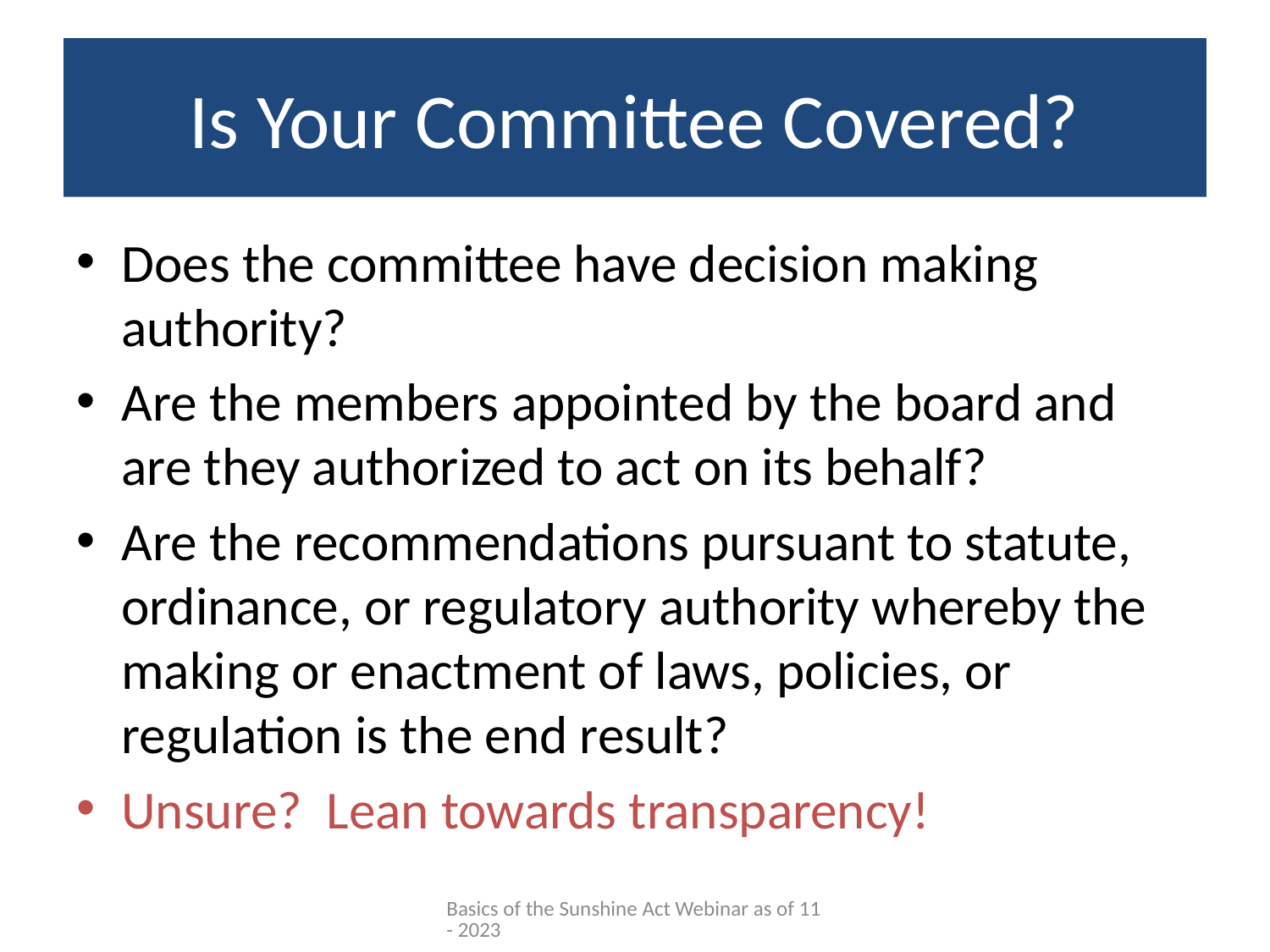

# Is Your Committee Covered?
Does the committee have decision making authority?
Are the members appointed by the board and are they authorized to act on its behalf?
Are the recommendations pursuant to statute, ordinance, or regulatory authority whereby the making or enactment of laws, policies, or regulation is the end result?
Unsure?  Lean towards transparency!

Basics of the Sunshine Act Webinar as of 11- 2023